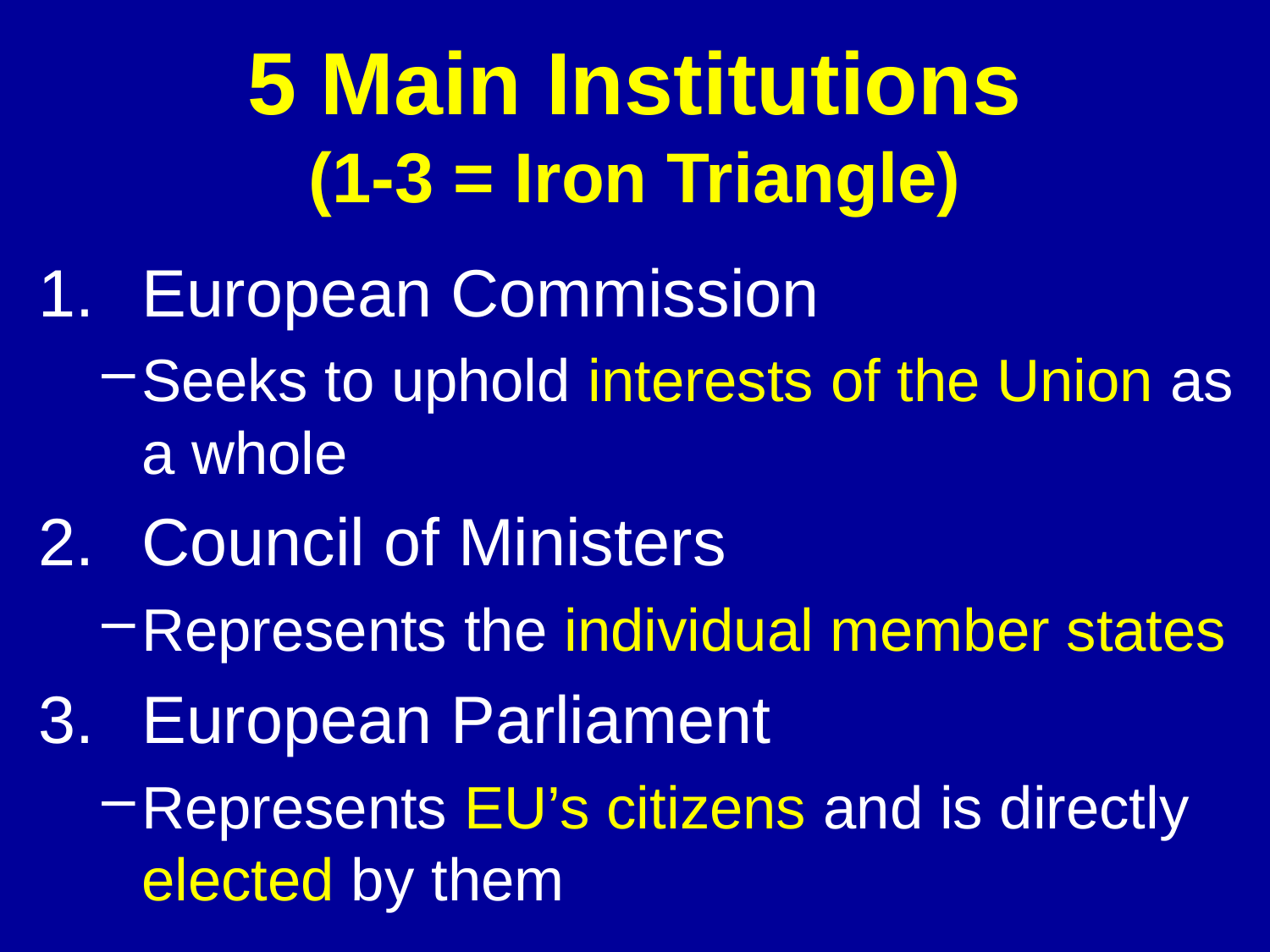

# 5 Main Institutions (1-3 = Iron Triangle)
European Commission
Seeks to uphold interests of the Union as a whole
Council of Ministers
Represents the individual member states
European Parliament
Represents EU’s citizens and is directly elected by them